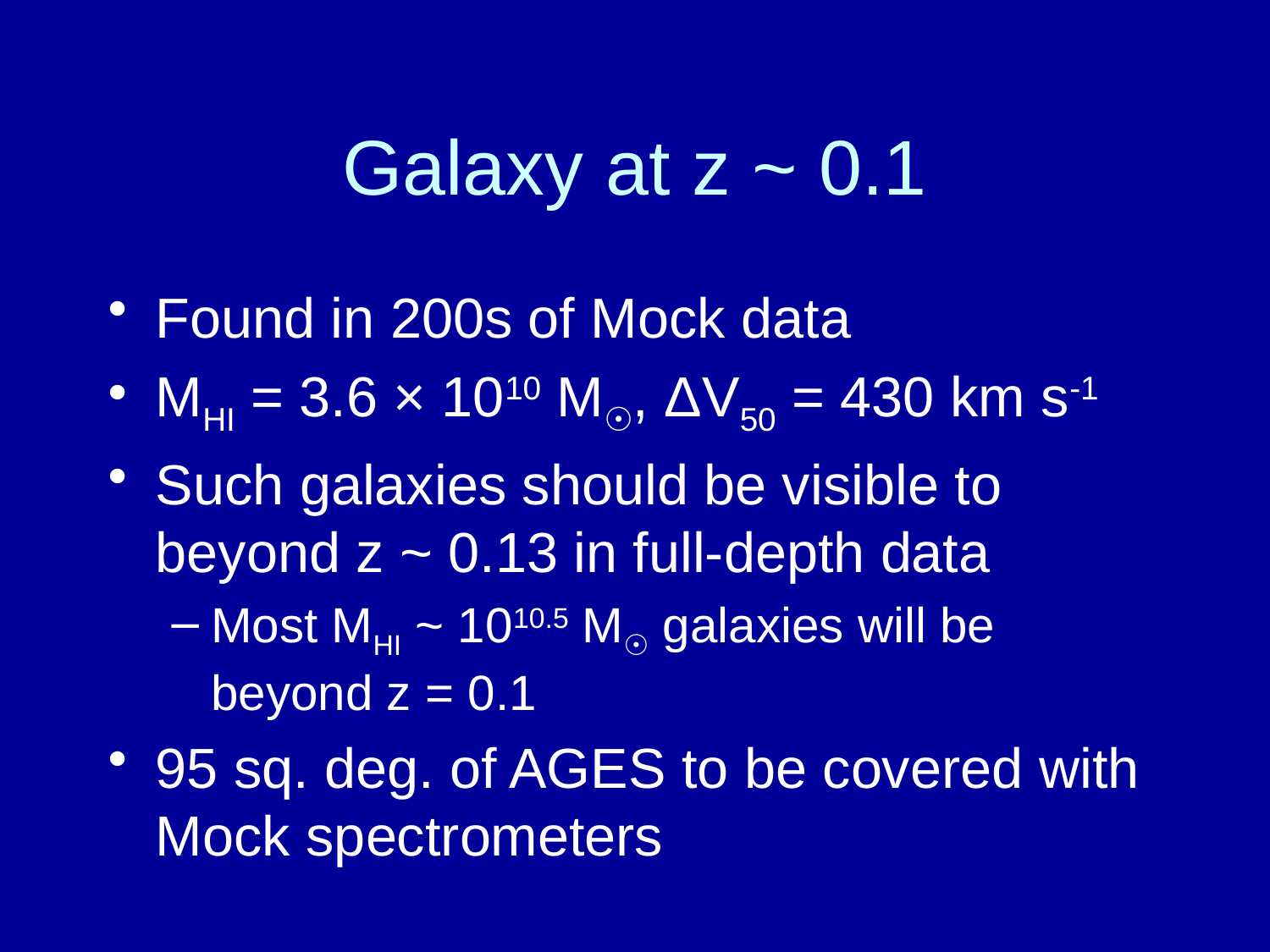

# Galaxy at z ~ 0.1
Found in 200s of Mock data
MHI = 3.6 × 1010 M☉, ΔV50 = 430 km s-1
Such galaxies should be visible to beyond z ~ 0.13 in full-depth data
Most MHI ~ 1010.5 M☉ galaxies will be beyond z = 0.1
95 sq. deg. of AGES to be covered with Mock spectrometers